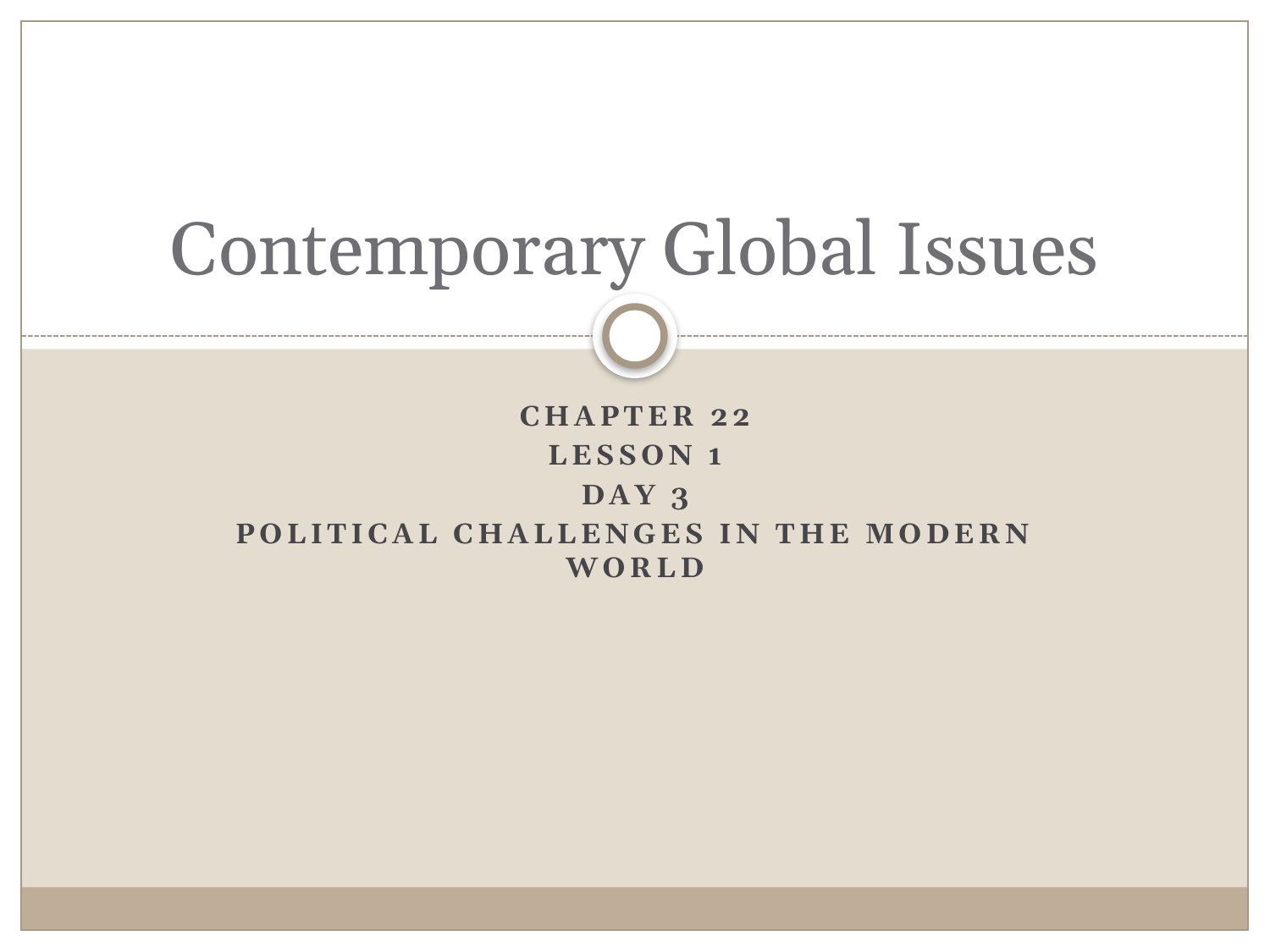

# Contemporary Global Issues
Chapter 22
Lesson 1
Day 3
Political Challenges in the modern world